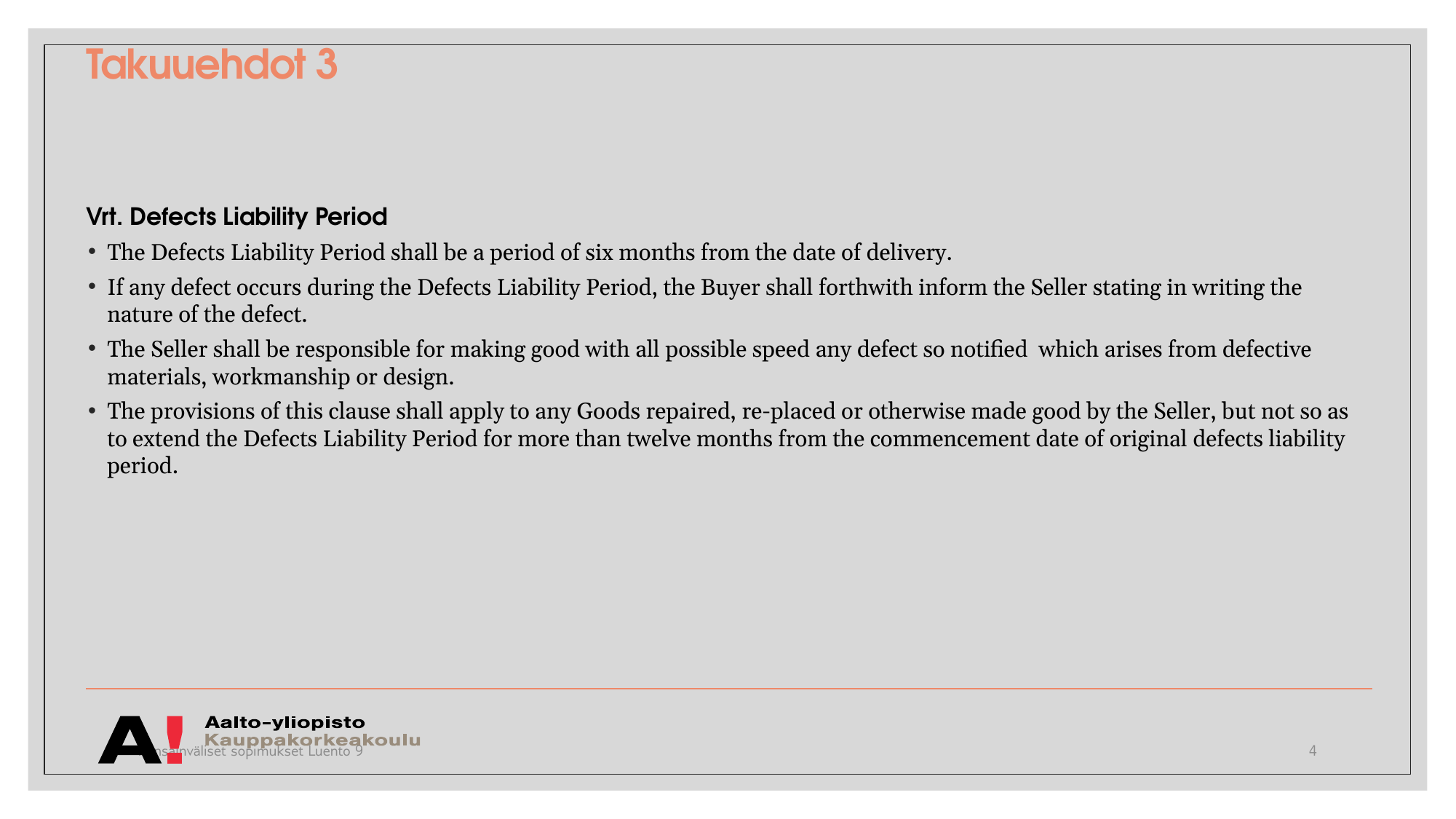

# Takuuehdot 3
Vrt. Defects Liability Period
The Defects Liability Period shall be a period of six months from the date of delivery.
If any defect occurs during the Defects Liability Period, the Buyer shall forthwith inform the Seller stating in writing the nature of the defect.
The Seller shall be responsible for making good with all possible speed any defect so notified  which arises from defective materials, workmanship or design.
The provisions of this clause shall apply to any Goods repaired, re-placed or otherwise made good by the Seller, but not so as to extend the Defects Liability Period for more than twelve months from the commencement date of original defects liability period.
Kansainväliset sopimukset Luento 9
4